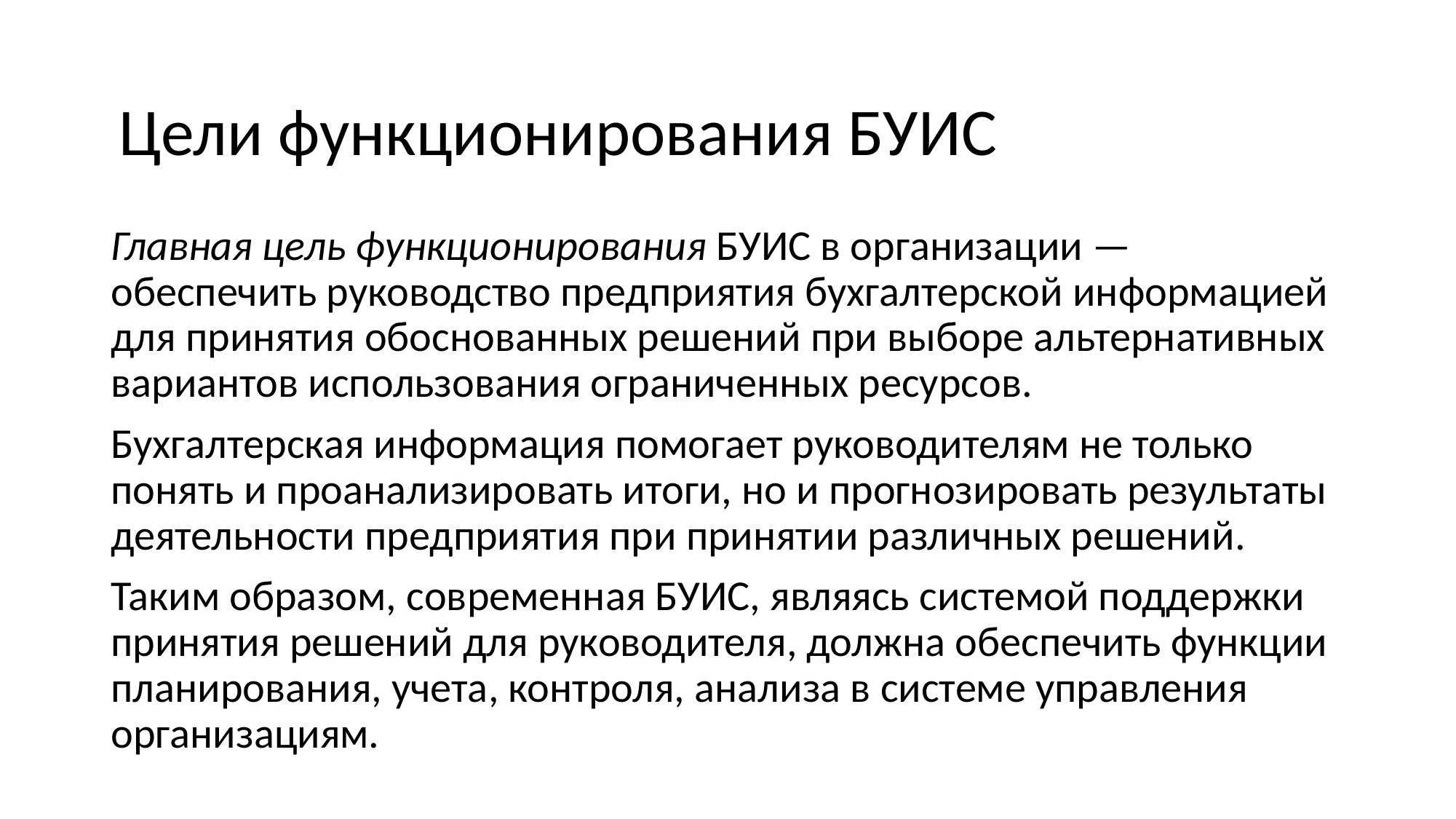

# Цели функционирования БУИС
Главная цель функционирования БУИС в организации — обеспечить руководство предприятия бухгалтерской информацией для принятия обоснованных решений при выборе альтернативных вариантов использования ограниченных ресурсов.
Бухгалтерская информация помогает руководителям не только понять и проанализировать итоги, но и прогнозировать результаты деятельности предприятия при принятии различных решений.
Таким образом, современная БУИС, являясь системой поддержки принятия решений для руководителя, должна обеспечить функции планирования, учета, контроля, анализа в системе управления организациям.